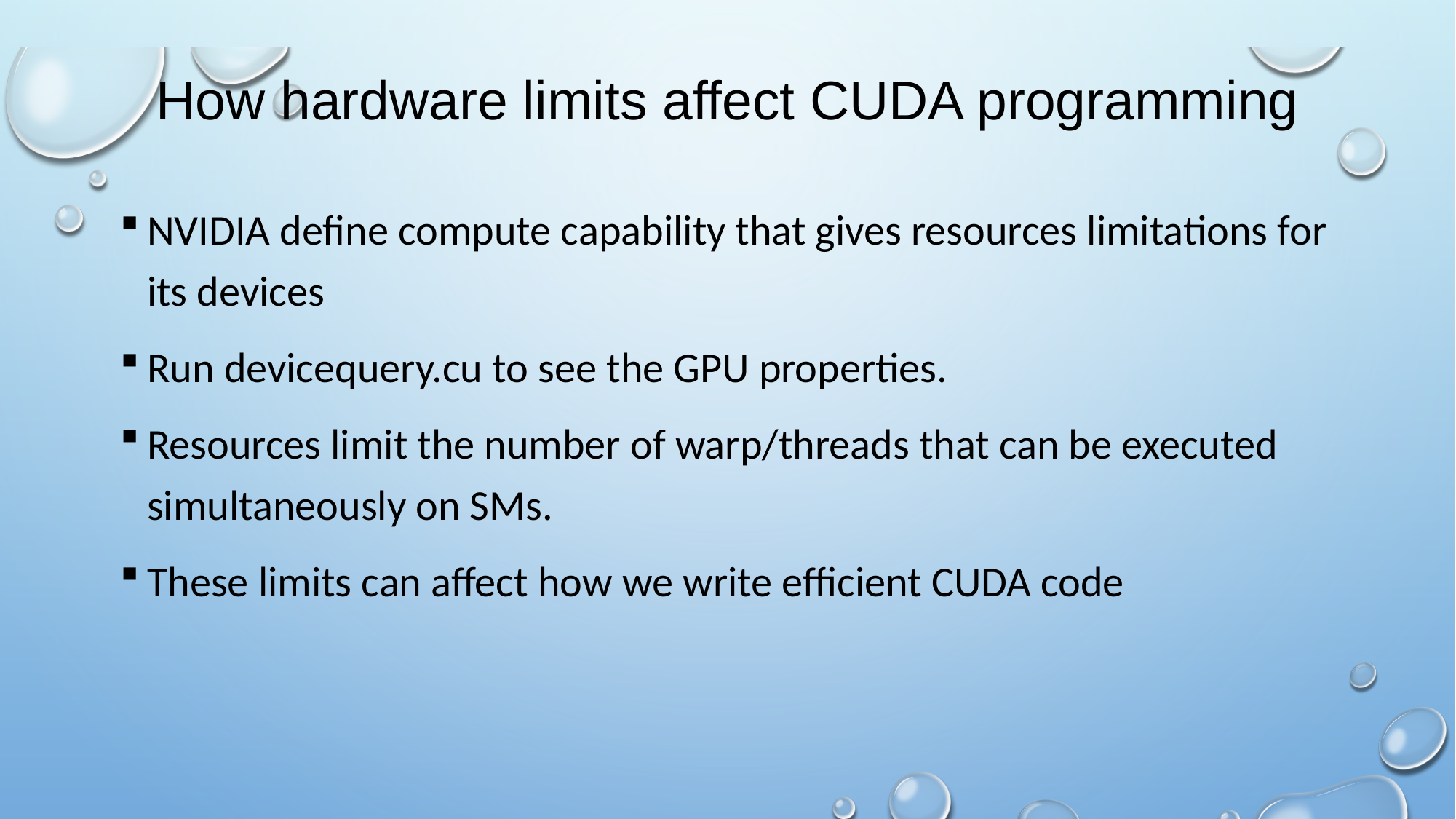

# How hardware limits affect CUDA programming
NVIDIA define compute capability that gives resources limitations for its devices
Run devicequery.cu to see the GPU properties.
Resources limit the number of warp/threads that can be executed simultaneously on SMs.
These limits can affect how we write efficient CUDA code